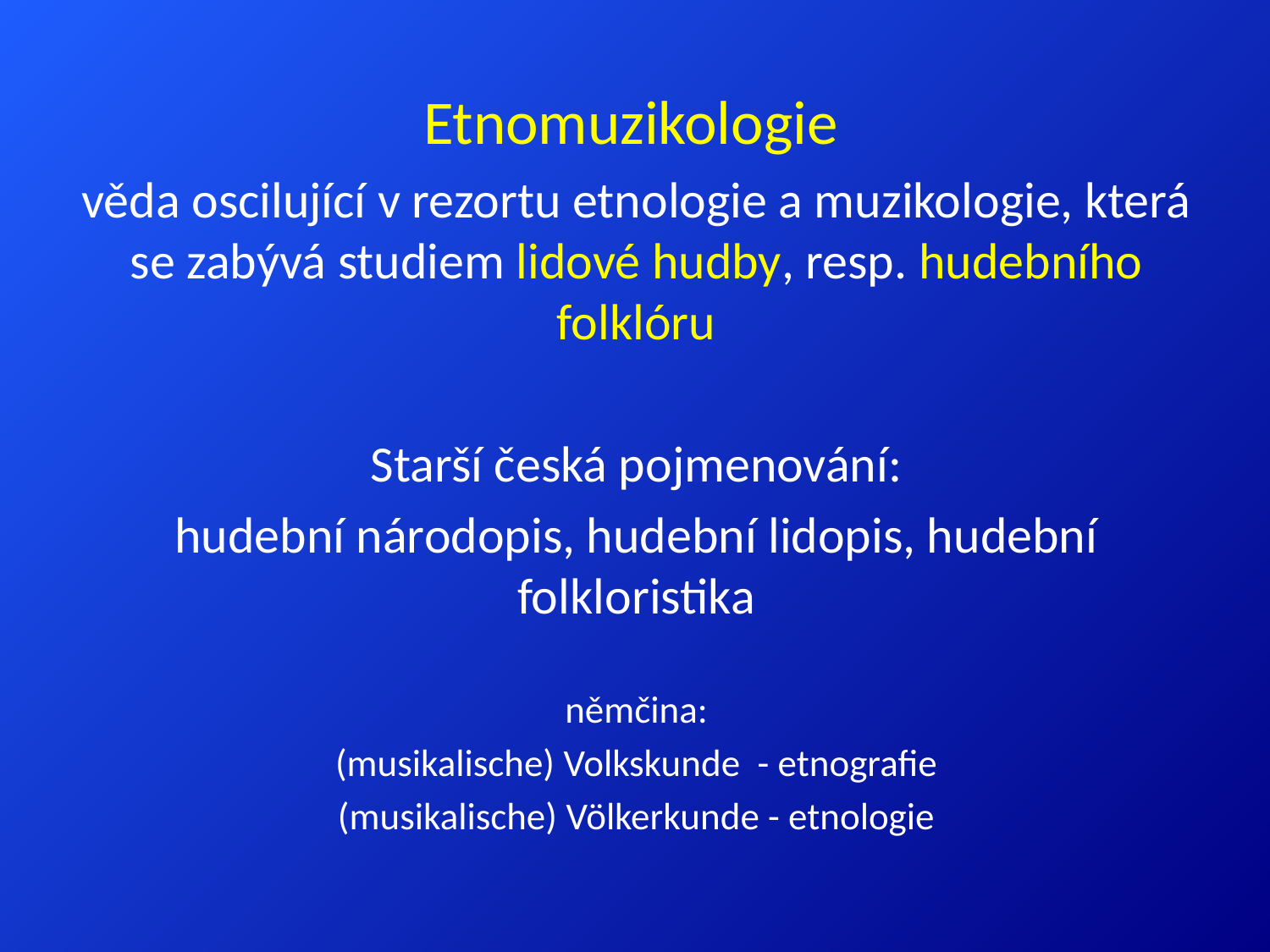

Etnomuzikologie
věda oscilující v rezortu etnologie a muzikologie, která se zabývá studiem lidové hudby, resp. hudebního folklóru

Starší česká pojmenování:
hudební národopis, hudební lidopis, hudební folkloristika

němčina:
(musikalische) Volkskunde  - etnografie
(musikalische) Völkerkunde - etnologie